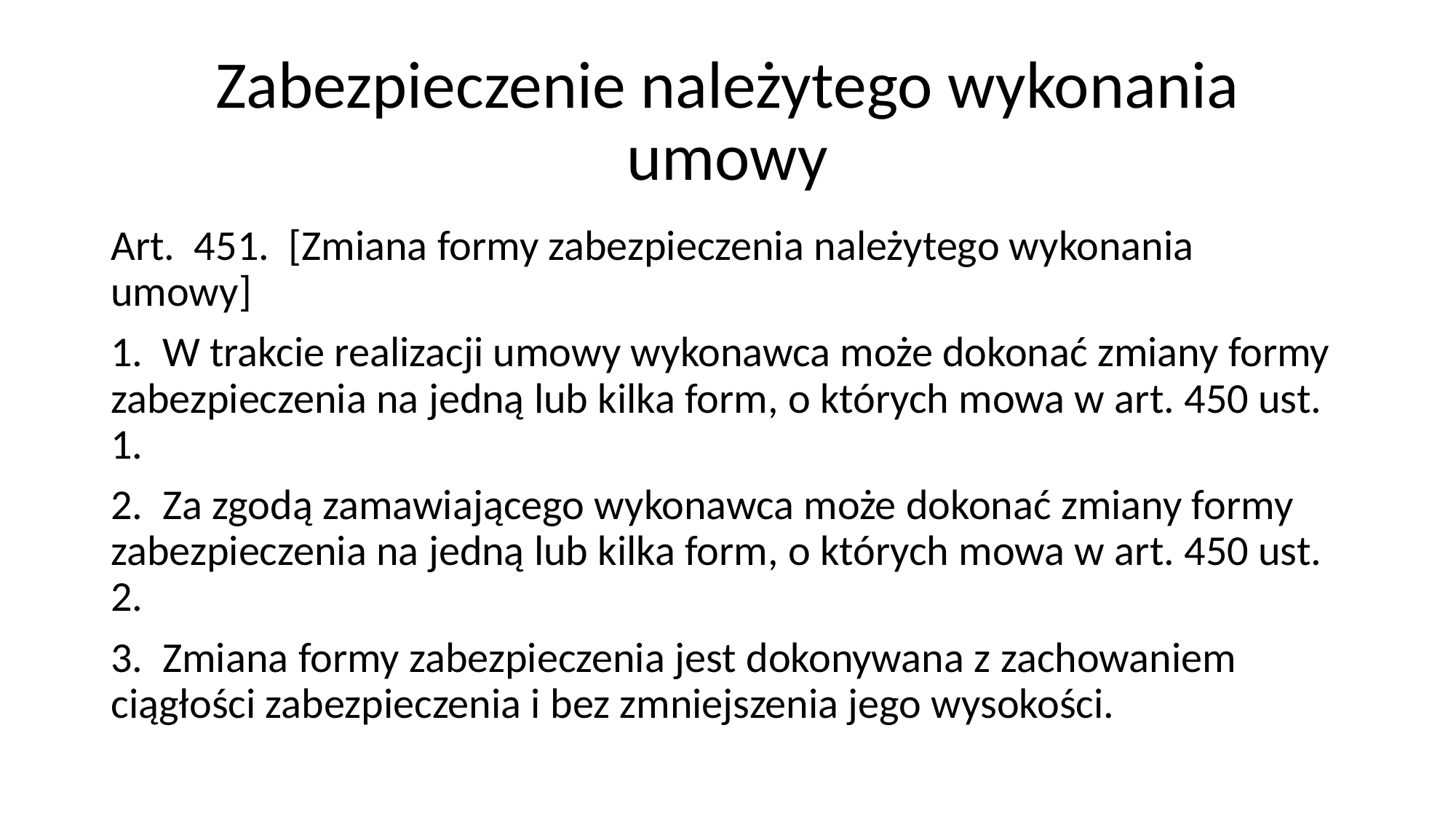

# Zabezpieczenie należytego wykonania umowy
Art.  451.  [Zmiana formy zabezpieczenia należytego wykonania umowy]
1.  W trakcie realizacji umowy wykonawca może dokonać zmiany formy zabezpieczenia na jedną lub kilka form, o których mowa w art. 450 ust. 1.
2.  Za zgodą zamawiającego wykonawca może dokonać zmiany formy zabezpieczenia na jedną lub kilka form, o których mowa w art. 450 ust. 2.
3.  Zmiana formy zabezpieczenia jest dokonywana z zachowaniem ciągłości zabezpieczenia i bez zmniejszenia jego wysokości.